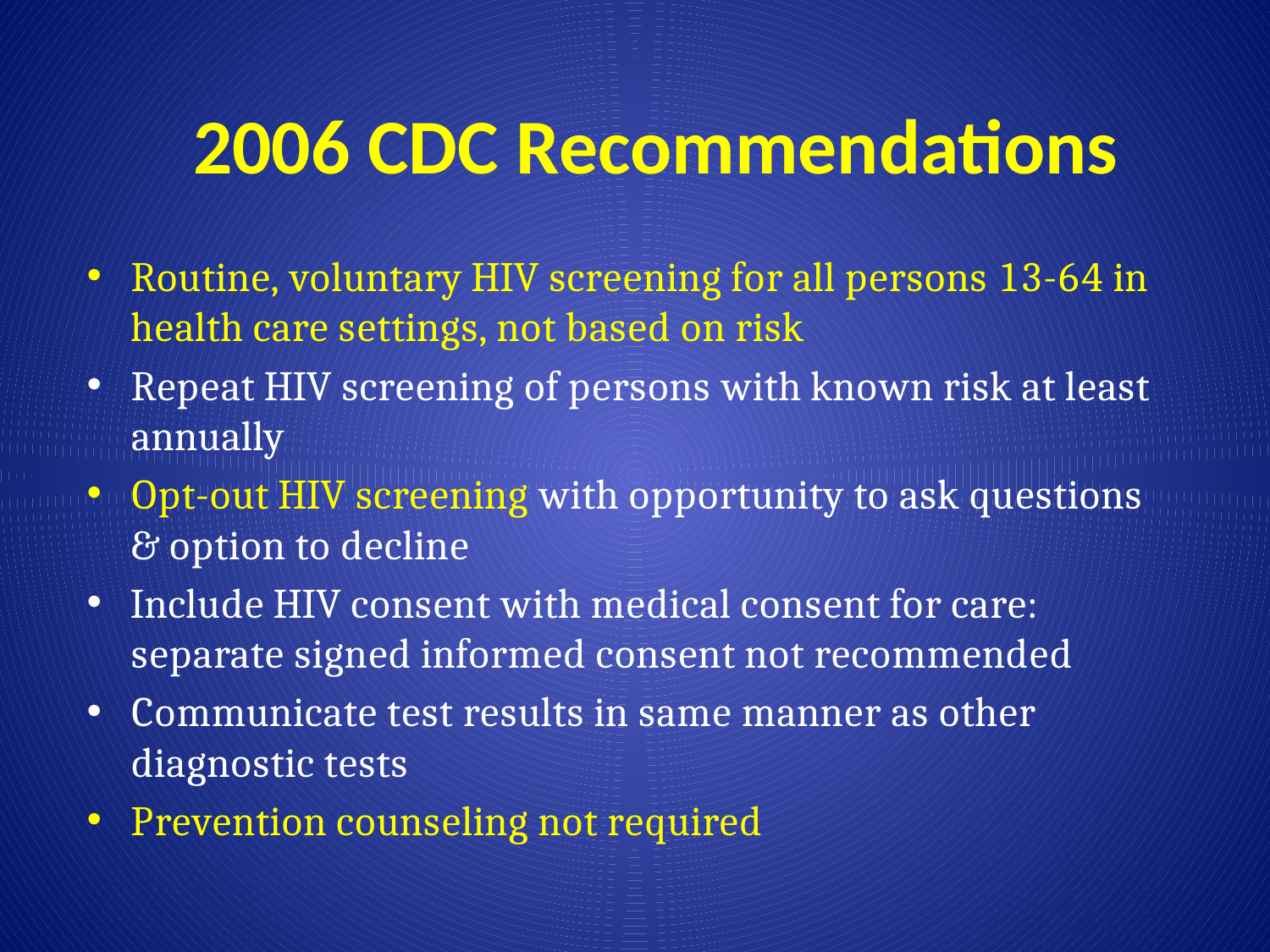

# 2006 CDC Recommendations
Routine, voluntary HIV screening for all persons 13-64 in health care settings, not based on risk
Repeat HIV screening of persons with known risk at least annually
Opt-out HIV screening with opportunity to ask questions & option to decline
Include HIV consent with medical consent for care: separate signed informed consent not recommended
Communicate test results in same manner as other diagnostic tests
Prevention counseling not required